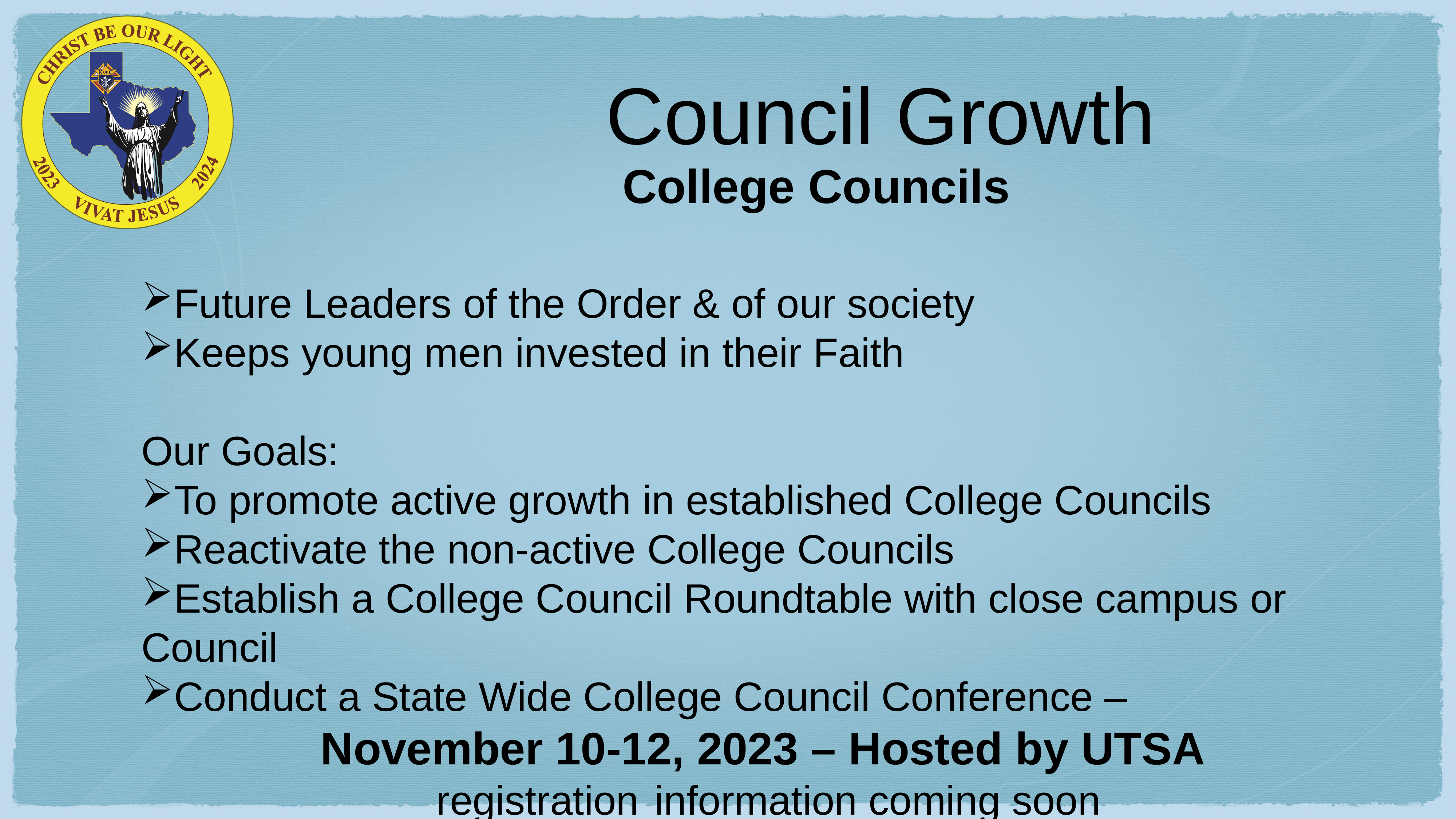

# Council Growth
College Councils
Future Leaders of the Order & of our society
Keeps young men invested in their Faith

Our Goals:
To promote active growth in established College Councils
Reactivate the non-active College Councils
Establish a College Council Roundtable with close campus or Council
Conduct a State Wide College Council Conference –
November 10-12, 2023 – Hosted by UTSA
registration 	information coming soon